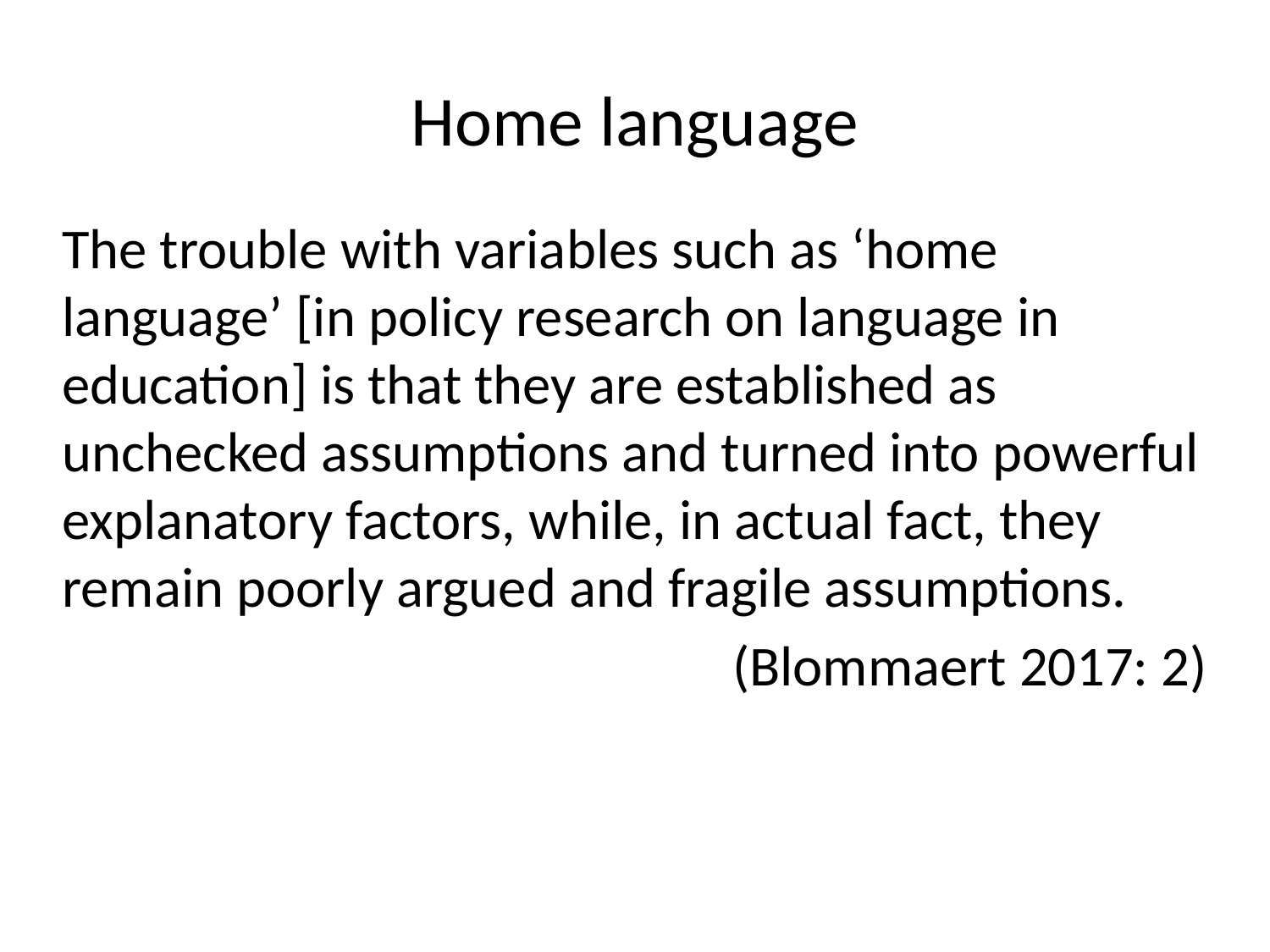

# Home language
The trouble with variables such as ‘home language’ [in policy research on language in education] is that they are established as unchecked assumptions and turned into powerful explanatory factors, while, in actual fact, they remain poorly argued and fragile assumptions.
(Blommaert 2017: 2)